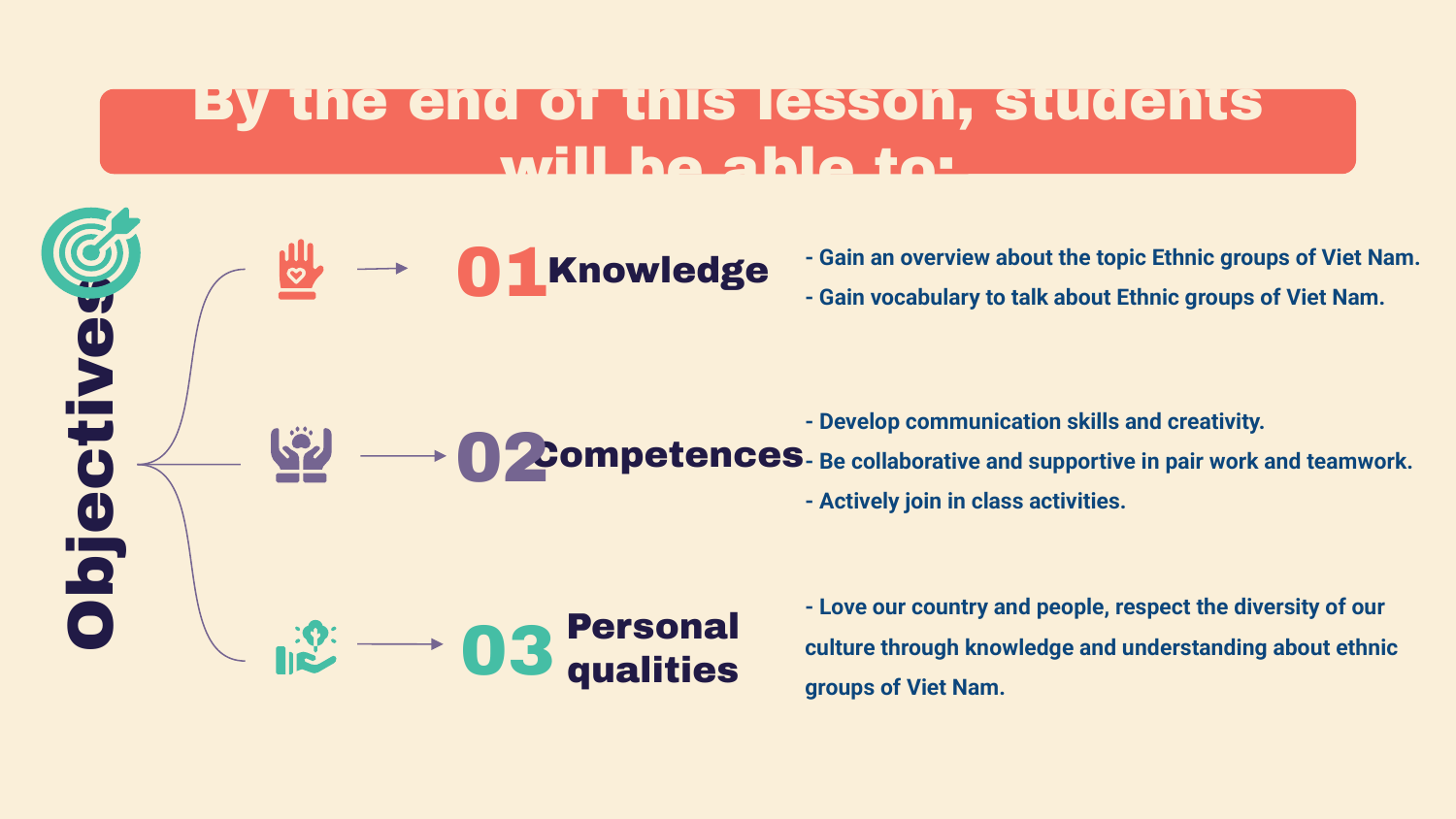

# By the end of this lesson, students will be able to:

01
Knowledge
- Gain an overview about the topic Ethnic groups of Viet Nam.
- Gain vocabulary to talk about Ethnic groups of Viet Nam.

Competences
- Develop communication skills and creativity.
- Be collaborative and supportive in pair work and teamwork.
- Actively join in class activities.
02
Objectives

- Love our country and people, respect the diversity of our culture through knowledge and understanding about ethnic groups of Viet Nam.
Personal qualities
03